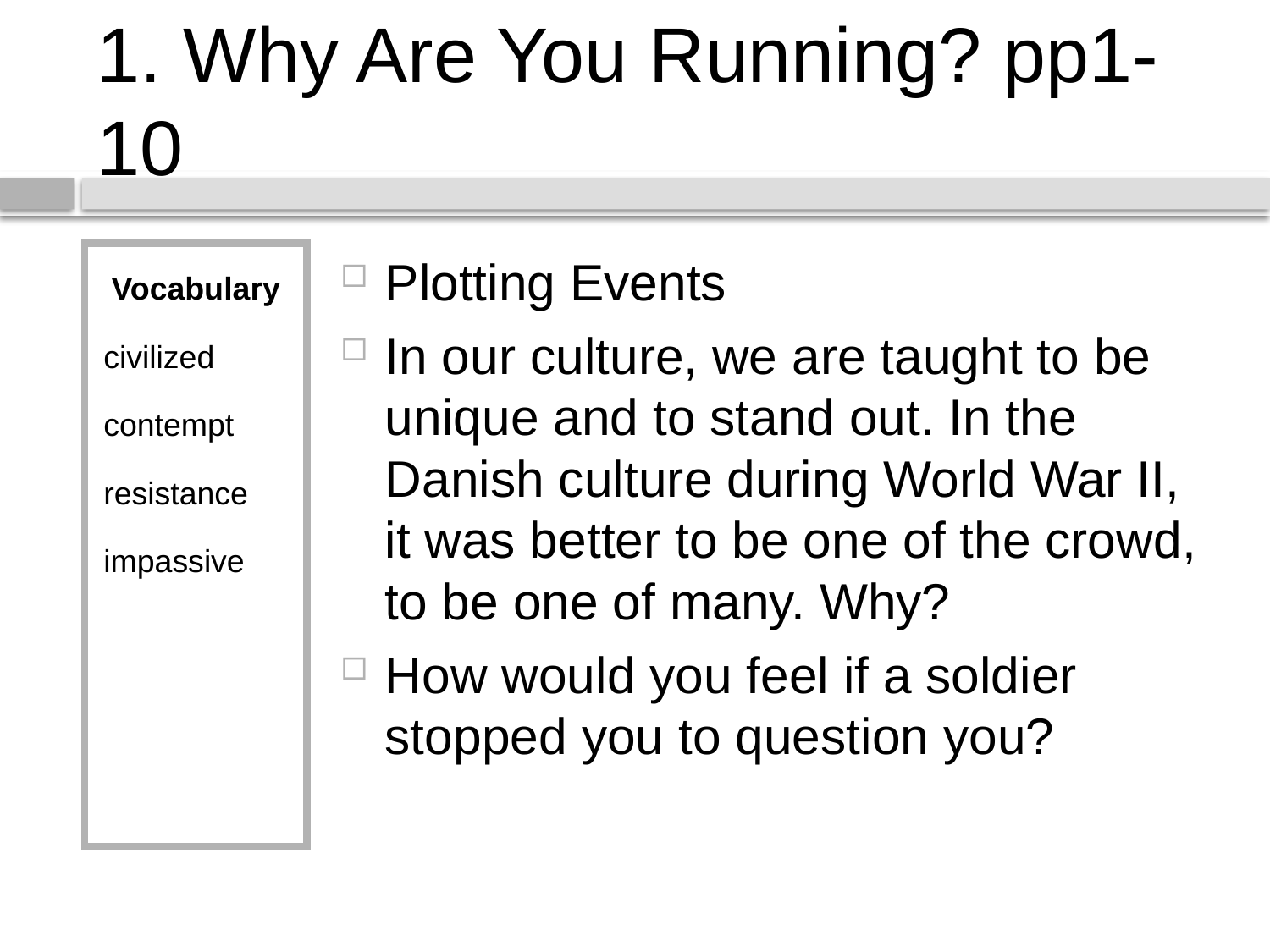

# 1. Why Are You Running? pp1-10
Vocabulary
civilized
contempt
resistance
impassive
Plotting Events
In our culture, we are taught to be unique and to stand out. In the Danish culture during World War II, it was better to be one of the crowd, to be one of many. Why?
How would you feel if a soldier stopped you to question you?